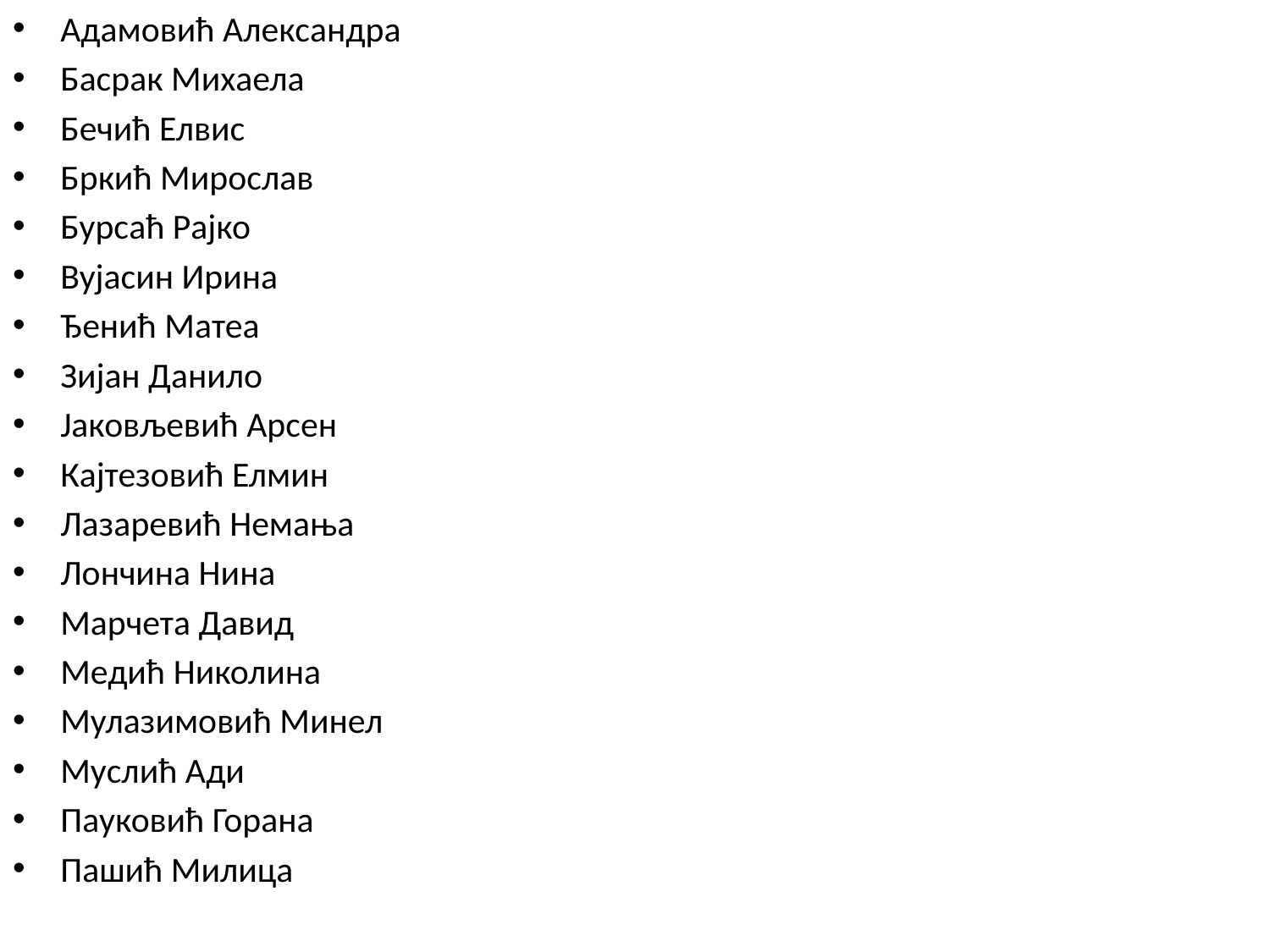

Адамовић Александра
Басрак Михаела
Бечић Елвис
Бркић Мирослав
Бурсаћ Рајко
Вујасин Ирина
Ђенић Матеа
Зијан Данило
Јаковљевић Арсен
Кајтезовић Елмин
Лазаревић Немања
Лончина Нина
Марчета Давид
Медић Николина
Мулазимовић Минел
Муслић Ади
Пауковић Горана
Пашић Милица